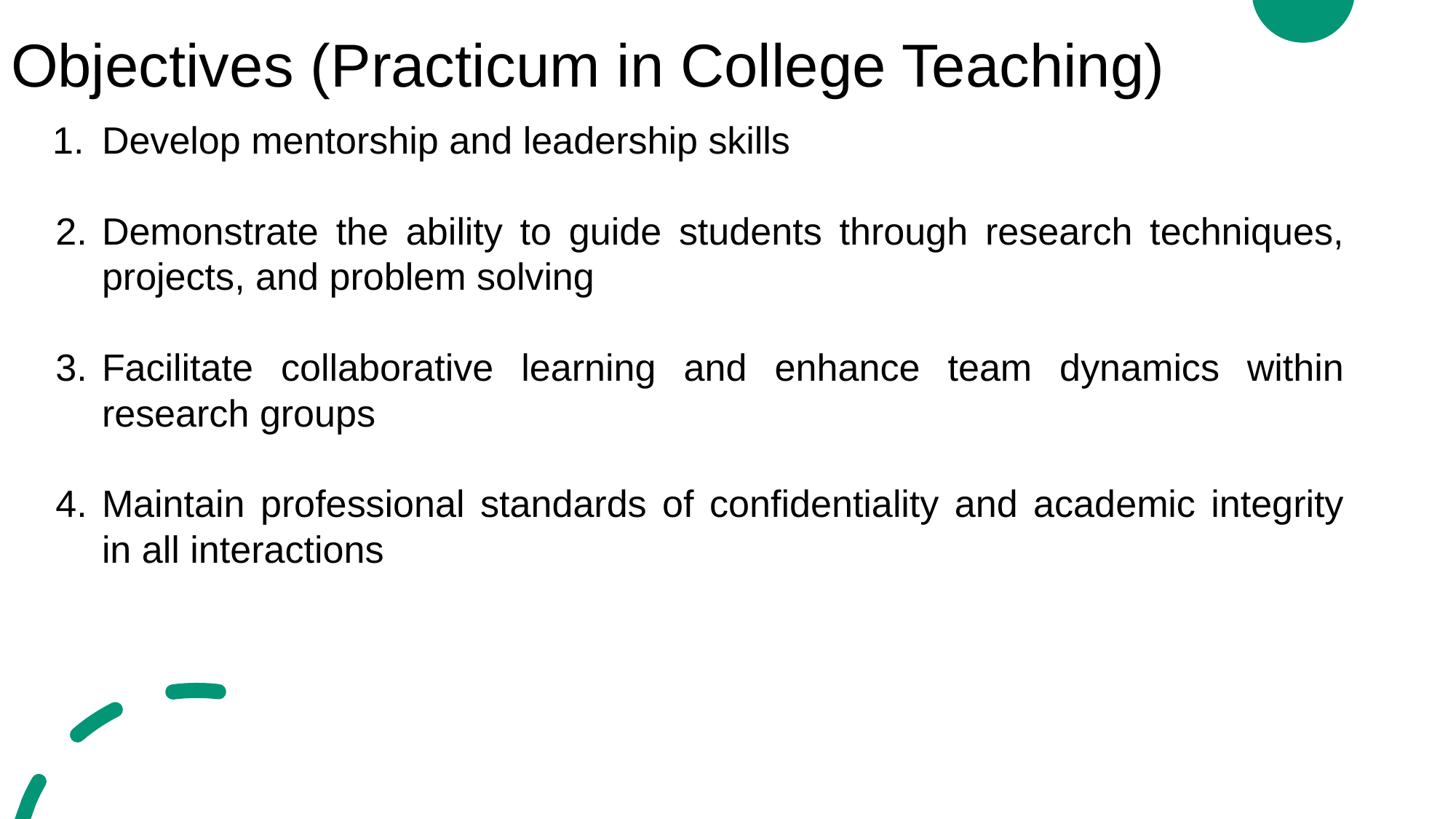

# Objectives (Practicum in College Teaching)
Develop mentorship and leadership skills

Demonstrate the ability to guide students through research techniques, projects, and problem solving

Facilitate collaborative learning and enhance team dynamics within research groups

Maintain professional standards of confidentiality and academic integrity in all interactions